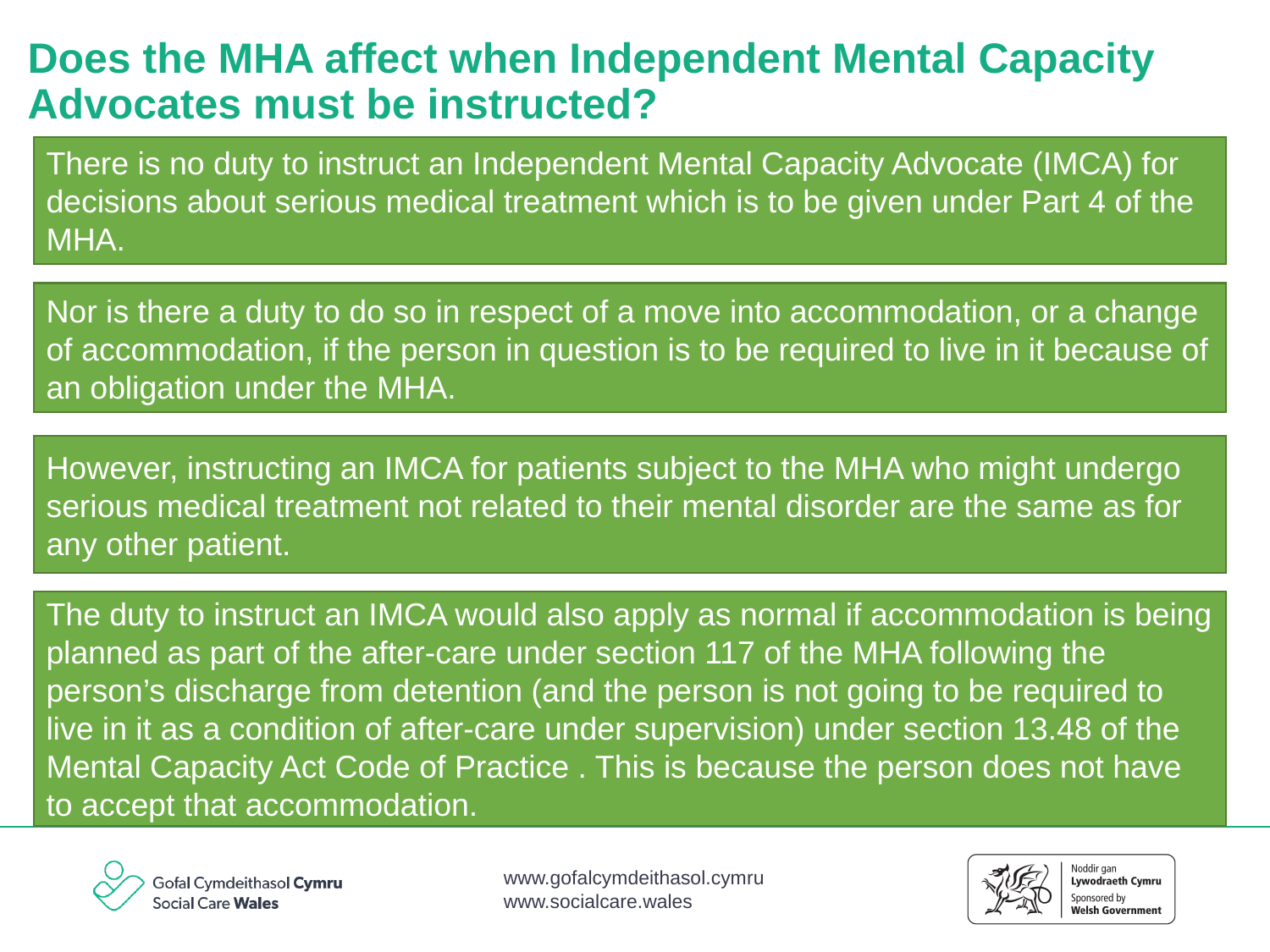

Does the MHA affect when Independent Mental Capacity Advocates must be instructed?
There is no duty to instruct an Independent Mental Capacity Advocate (IMCA) for decisions about serious medical treatment which is to be given under Part 4 of the MHA.
Nor is there a duty to do so in respect of a move into accommodation, or a change of accommodation, if the person in question is to be required to live in it because of an obligation under the MHA.
However, instructing an IMCA for patients subject to the MHA who might undergo serious medical treatment not related to their mental disorder are the same as for any other patient.
The duty to instruct an IMCA would also apply as normal if accommodation is being planned as part of the after-care under section 117 of the MHA following the person’s discharge from detention (and the person is not going to be required to live in it as a condition of after-care under supervision) under section 13.48 of the Mental Capacity Act Code of Practice . This is because the person does not have to accept that accommodation.